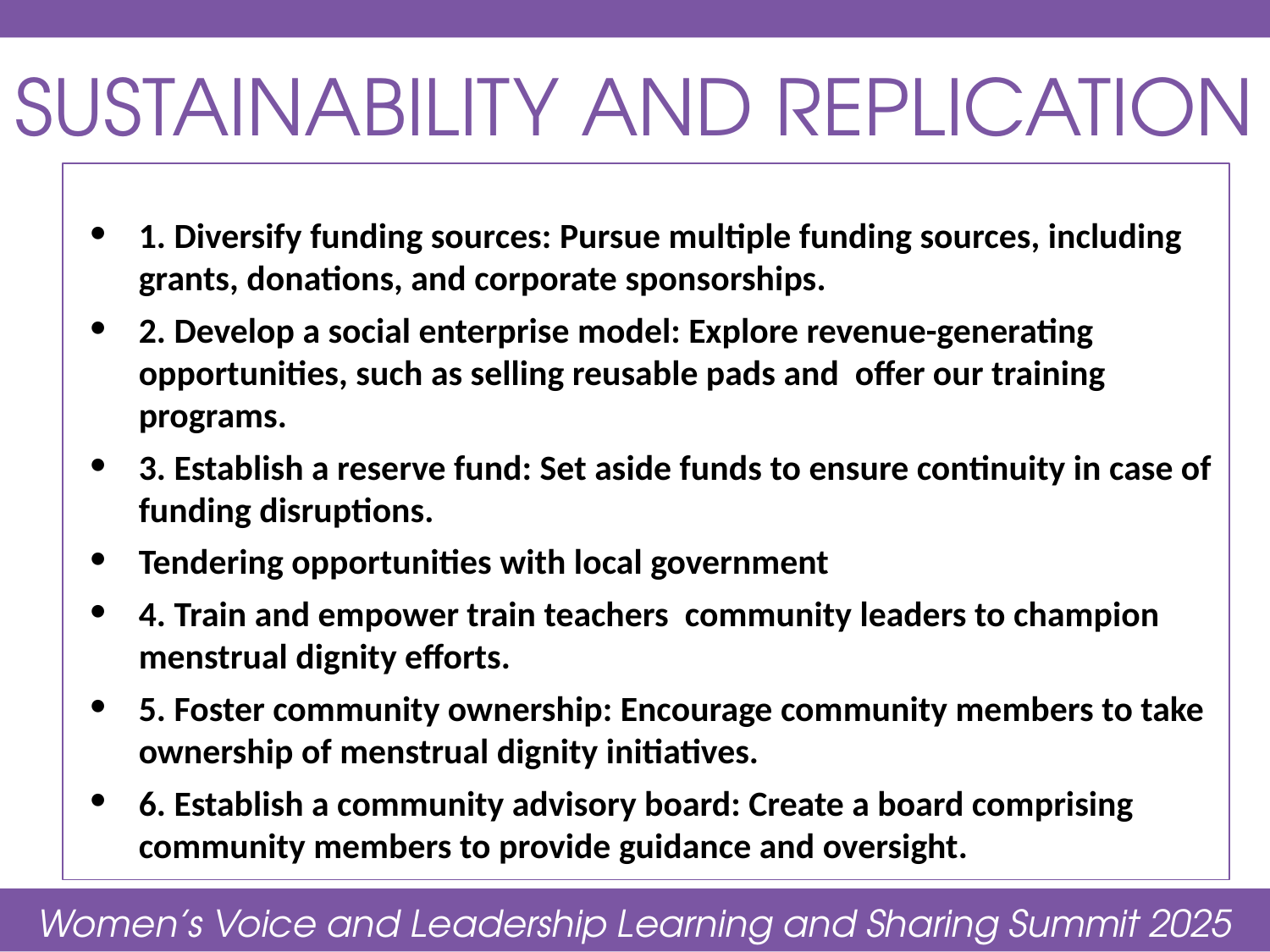

Women’s Voice and Leadership Learning and Sharing Summit 2025
# SUSTAINABILITY AND REPLICATION

1. Diversify funding sources: Pursue multiple funding sources, including grants, donations, and corporate sponsorships.
2. Develop a social enterprise model: Explore revenue-generating opportunities, such as selling reusable pads and  offer our training programs.
3. Establish a reserve fund: Set aside funds to ensure continuity in case of funding disruptions.
Tendering opportunities with local government
4. Train and empower train teachers  community leaders to champion menstrual dignity efforts.
5. Foster community ownership: Encourage community members to take ownership of menstrual dignity initiatives.
6. Establish a community advisory board: Create a board comprising community members to provide guidance and oversight.